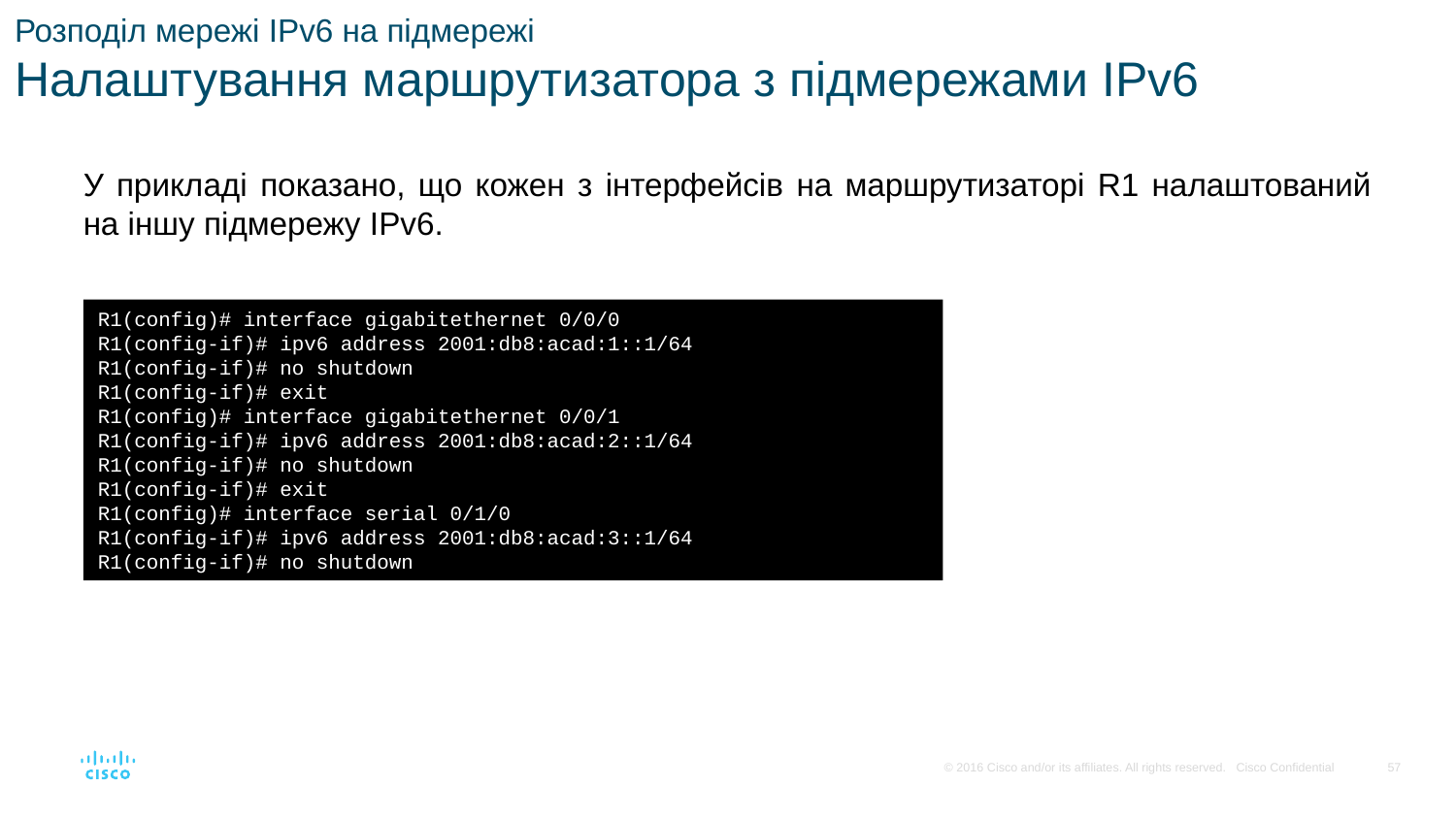

# Розподіл мережі IPv6 на підмережі Налаштування маршрутизатора з підмережами IPv6
У прикладі показано, що кожен з інтерфейсів на маршрутизаторі R1 налаштований на іншу підмережу IPv6.
R1(config)# interface gigabitethernet 0/0/0
R1(config-if)# ipv6 address 2001:db8:acad:1::1/64
R1(config-if)# no shutdown
R1(config-if)# exit
R1(config)# interface gigabitethernet 0/0/1
R1(config-if)# ipv6 address 2001:db8:acad:2::1/64
R1(config-if)# no shutdown
R1(config-if)# exit
R1(config)# interface serial 0/1/0
R1(config-if)# ipv6 address 2001:db8:acad:3::1/64
R1(config-if)# no shutdown